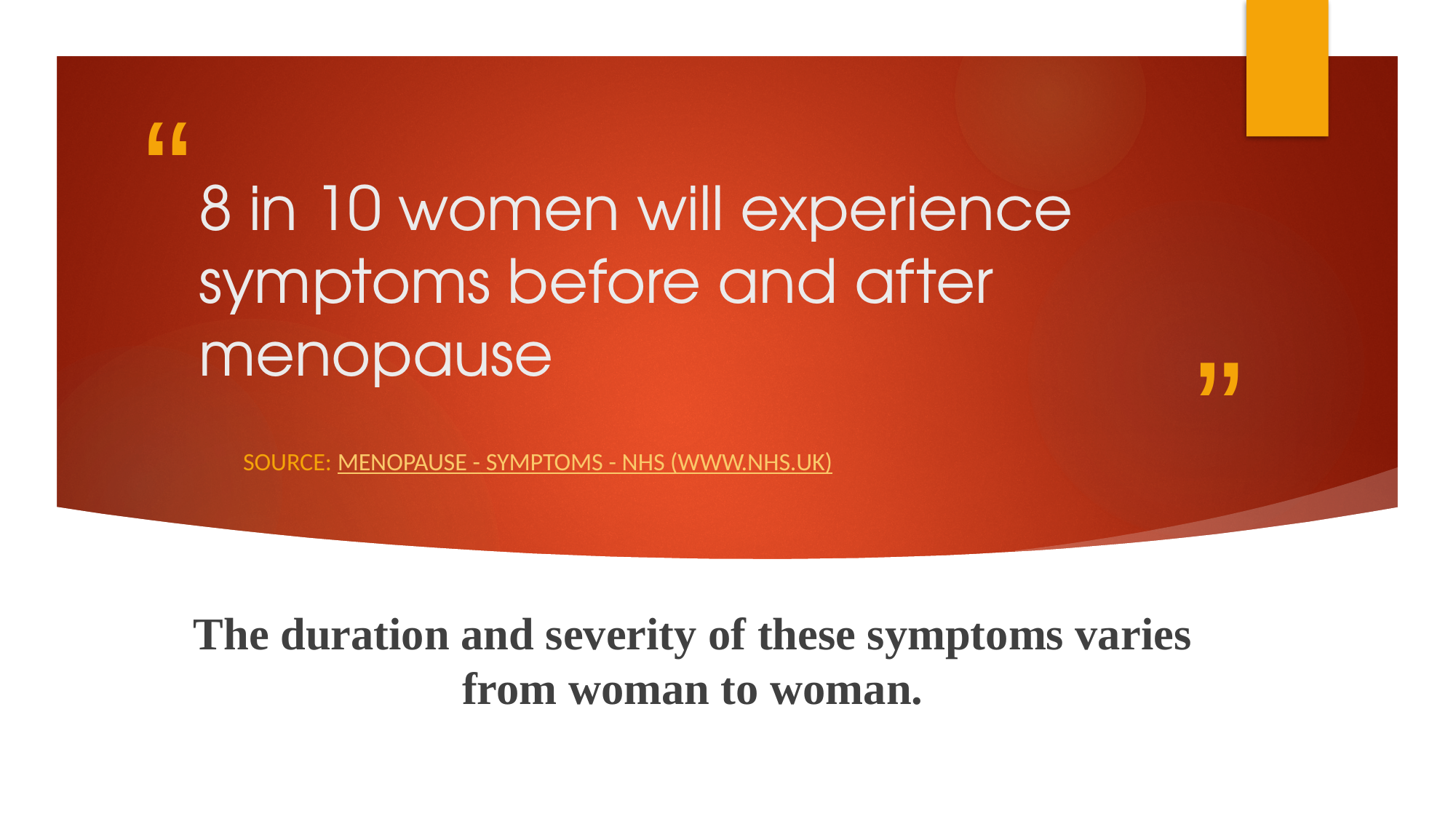

# 8 in 10 women will experience symptoms before and after menopause
Source: Menopause - Symptoms - NHS (www.nhs.uk)
The duration and severity of these symptoms varies from woman to woman.